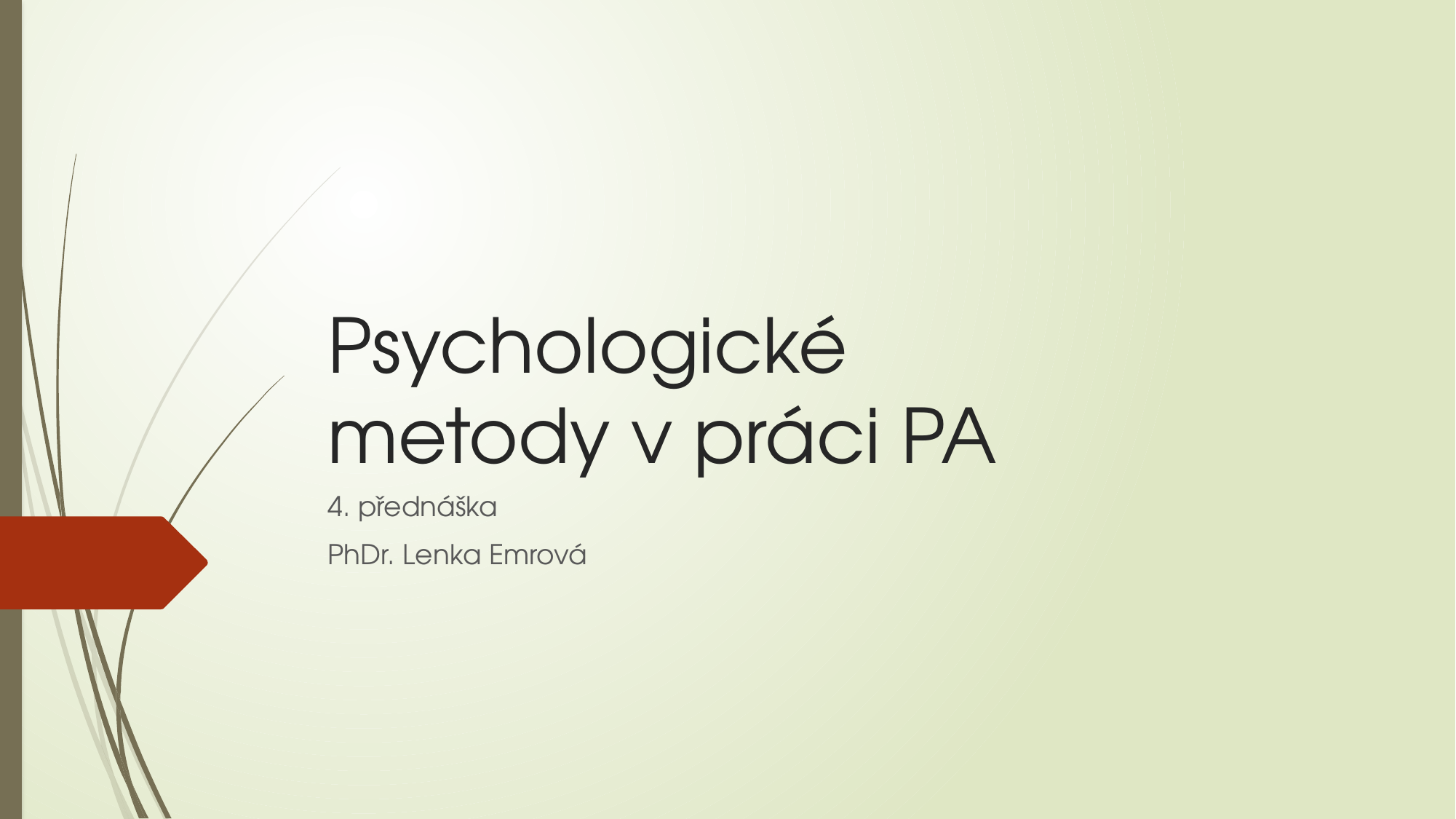

# Psychologické metody v práci PA
4. přednáška
PhDr. Lenka Emrová